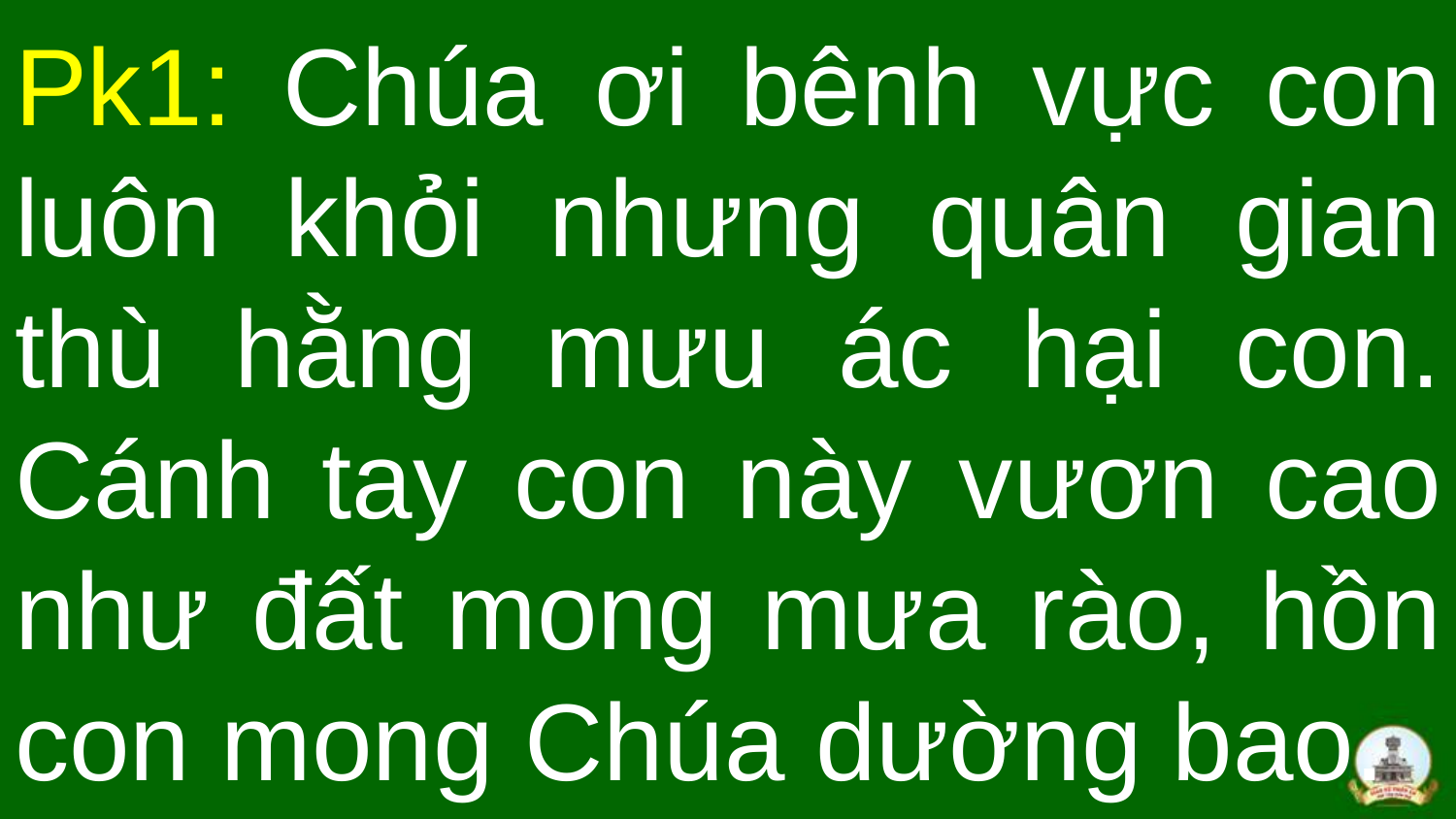

# Pk1: Chúa ơi bênh vực con luôn khỏi nhưng quân gian thù hằng mưu ác hại con. Cánh tay con này vươn cao như đất mong mưa rào, hồn con mong Chúa dường bao.